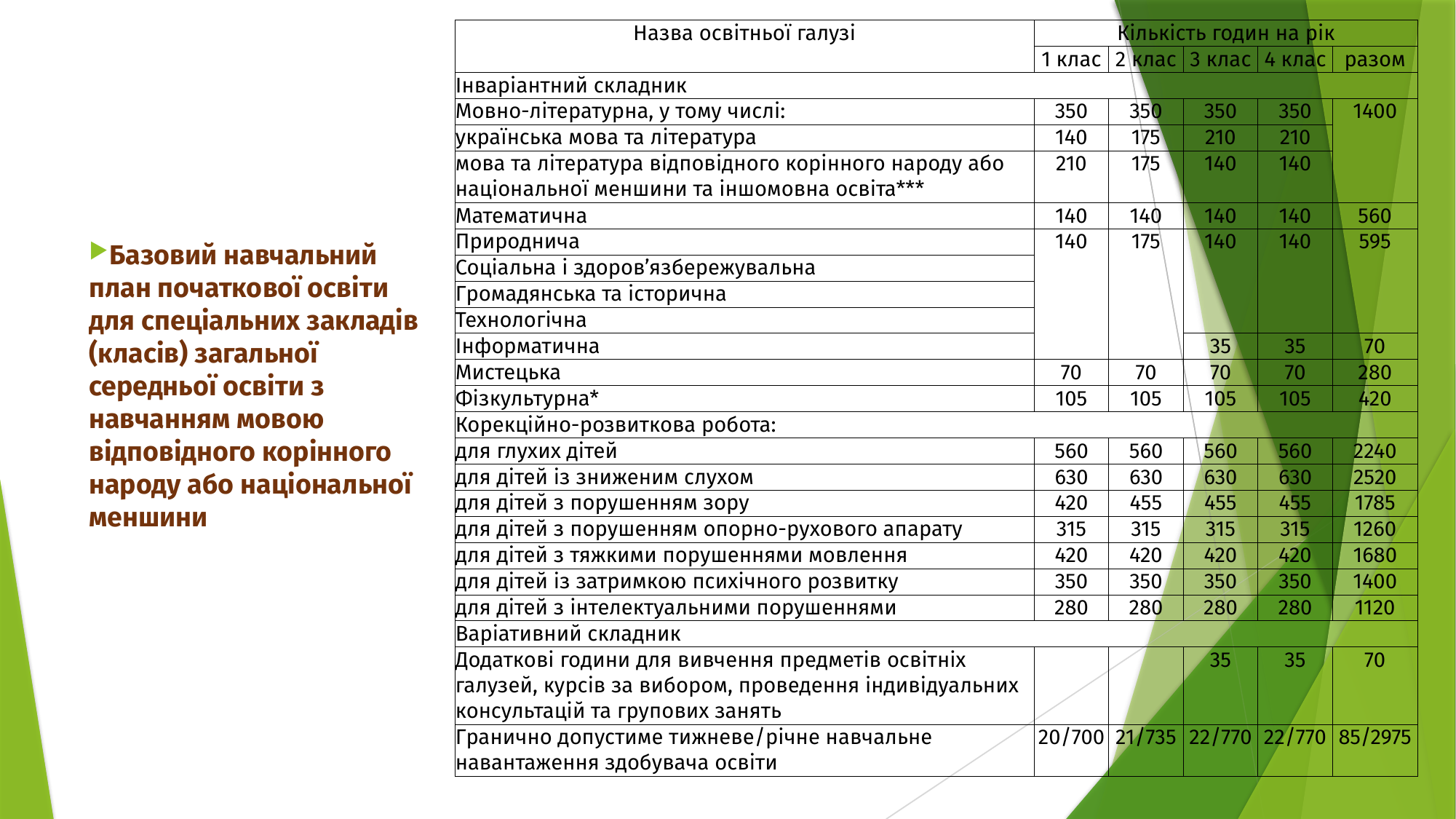

| Назва освітньої галузі | Кількість годин на рік |  |  |  |  |
| --- | --- | --- | --- | --- | --- |
|  | 1 клас | 2 клас | 3 клас | 4 клас | разом |
| Інваріантний складник |  |  |  |  |  |
| Мовно-літературна, у тому числі: | 350 | 350 | 350 | 350 | 1400 |
| українська мова та література | 140 | 175 | 210 | 210 |  |
| мова та література відповідного корінного народу або національної меншини та іншомовна освіта\*\*\* | 210 | 175 | 140 | 140 |  |
| Математична | 140 | 140 | 140 | 140 | 560 |
| Природнича | 140 | 175 | 140 | 140 | 595 |
| Соціальна і здоров’язбережувальна |  |  |  |  |  |
| Громадянська та історична |  |  |  |  |  |
| Технологічна |  |  |  |  |  |
| Інформатична |  |  | 35 | 35 | 70 |
| Мистецька | 70 | 70 | 70 | 70 | 280 |
| Фізкультурна\* | 105 | 105 | 105 | 105 | 420 |
| Корекційно-розвиткова робота: |  |  |  |  |  |
| для глухих дітей | 560 | 560 | 560 | 560 | 2240 |
| для дітей із зниженим слухом | 630 | 630 | 630 | 630 | 2520 |
| для дітей з порушенням зору | 420 | 455 | 455 | 455 | 1785 |
| для дітей з порушенням опорно-рухового апарату | 315 | 315 | 315 | 315 | 1260 |
| для дітей з тяжкими порушеннями мовлення | 420 | 420 | 420 | 420 | 1680 |
| для дітей із затримкою психічного розвитку | 350 | 350 | 350 | 350 | 1400 |
| для дітей з інтелектуальними порушеннями | 280 | 280 | 280 | 280 | 1120 |
| Варіативний складник |  |  |  |  |  |
| Додаткові години для вивчення предметів освітніх галузей, курсів за вибором, проведення індивідуальних консультацій та групових занять |  |  | 35 | 35 | 70 |
| Гранично допустиме тижневе/річне навчальне навантаження здобувача освіти | 20/700 | 21/735 | 22/770 | 22/770 | 85/2975 |
Базовий навчальний план початкової освіти для спеціальних закладів (класів) загальної середньої освіти з навчанням мовою відповідного корінного народу або національної меншини